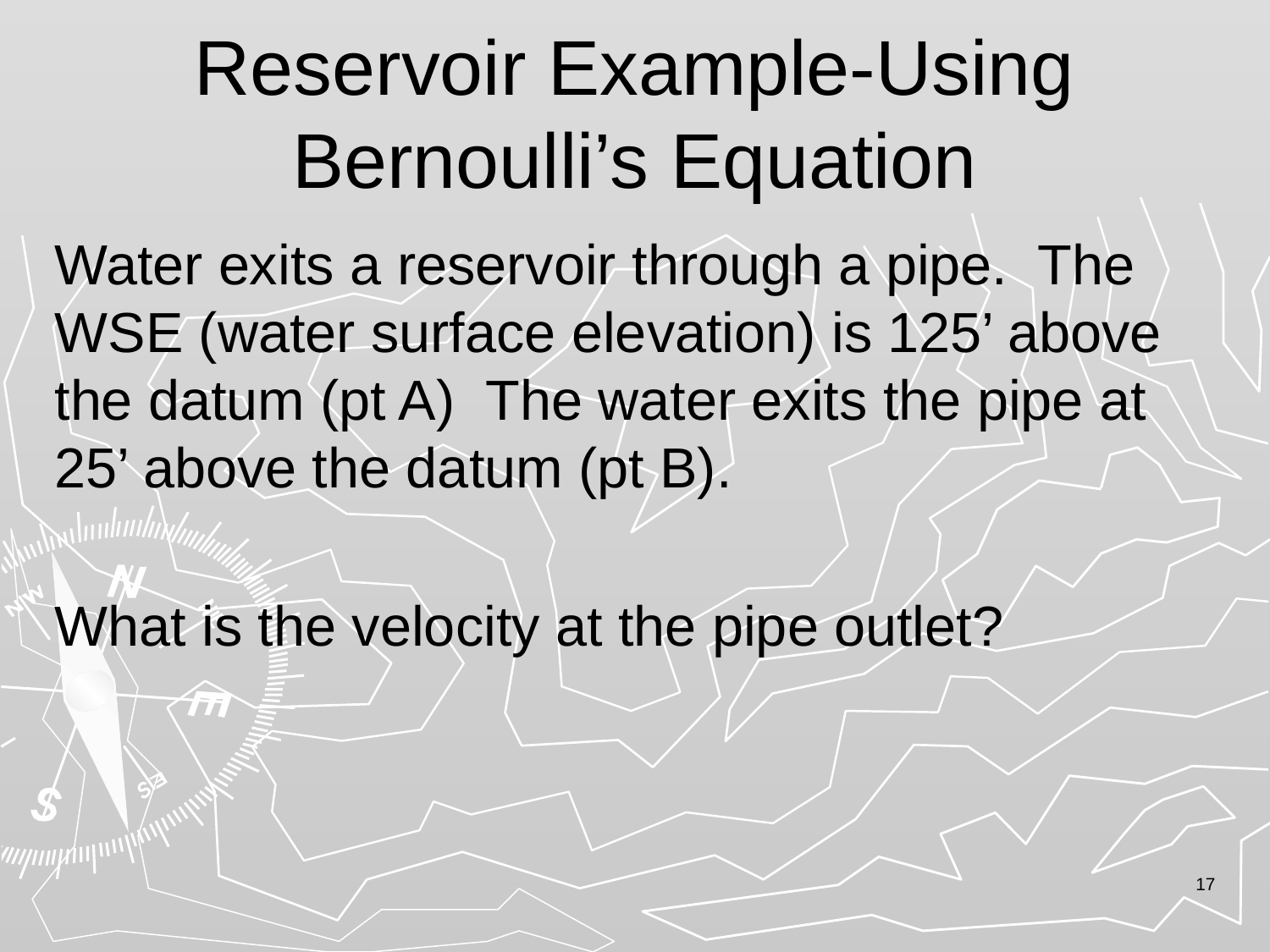

# Reservoir Example-Using Bernoulli’s Equation
Water exits a reservoir through a pipe.  The WSE (water surface elevation) is 125’ above the datum (pt A)  The water exits the pipe at 25’ above the datum (pt B).

What is the velocity at the pipe outlet?
17